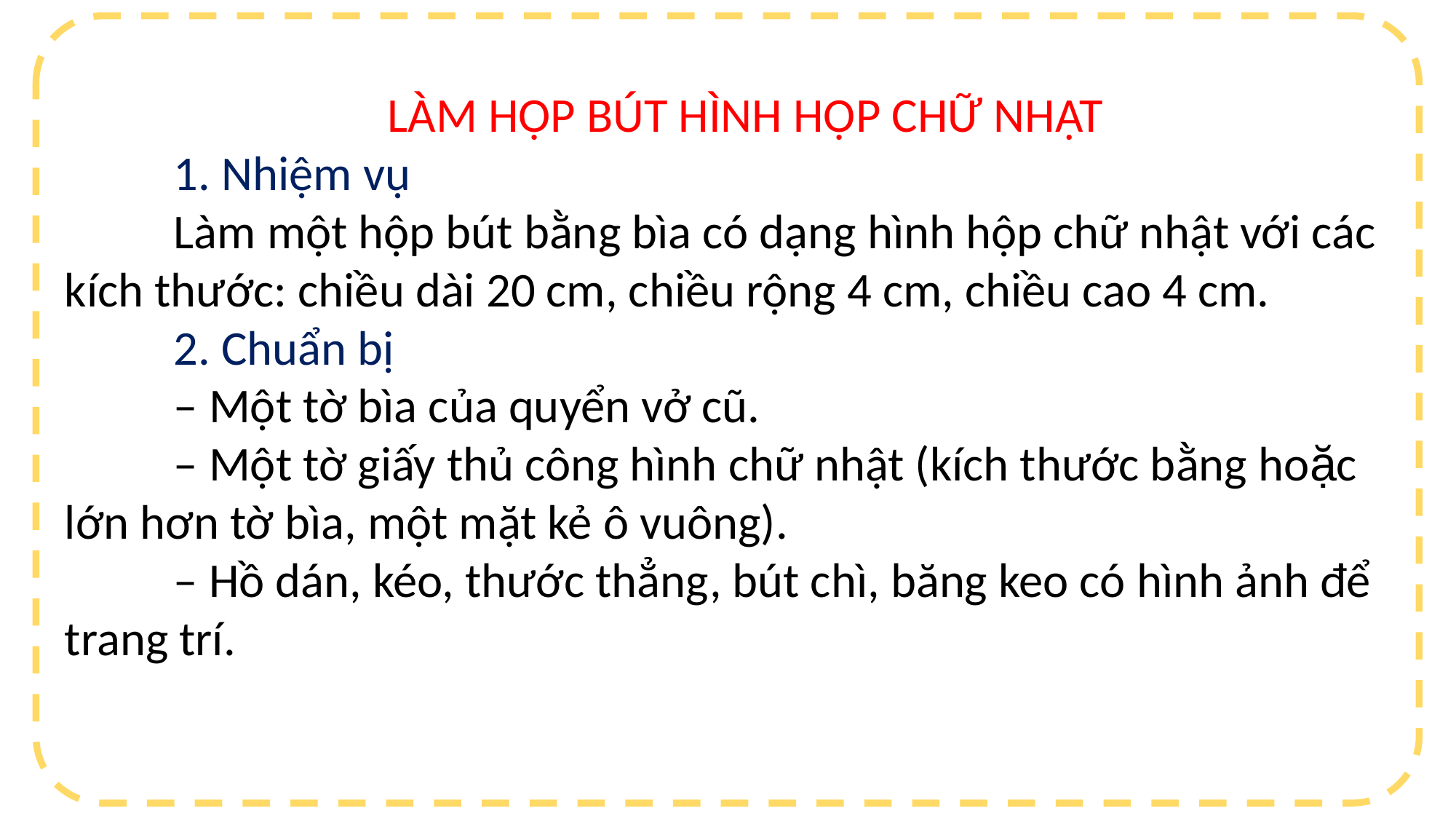

LÀM HỘP BÚT HÌNH HỘP CHỮ NHẬT
	1. Nhiệm vụ
	Làm một hộp bút bằng bìa có dạng hình hộp chữ nhật với các kích thước: chiều dài 20 cm, chiều rộng 4 cm, chiều cao 4 cm.
	2. Chuẩn bị
	– Một tờ bìa của quyển vở cũ.
	– Một tờ giấy thủ công hình chữ nhật (kích thước bằng hoặc lớn hơn tờ bìa, một mặt kẻ ô vuông).
	– Hồ dán, kéo, thước thẳng, bút chì, băng keo có hình ảnh để trang trí.